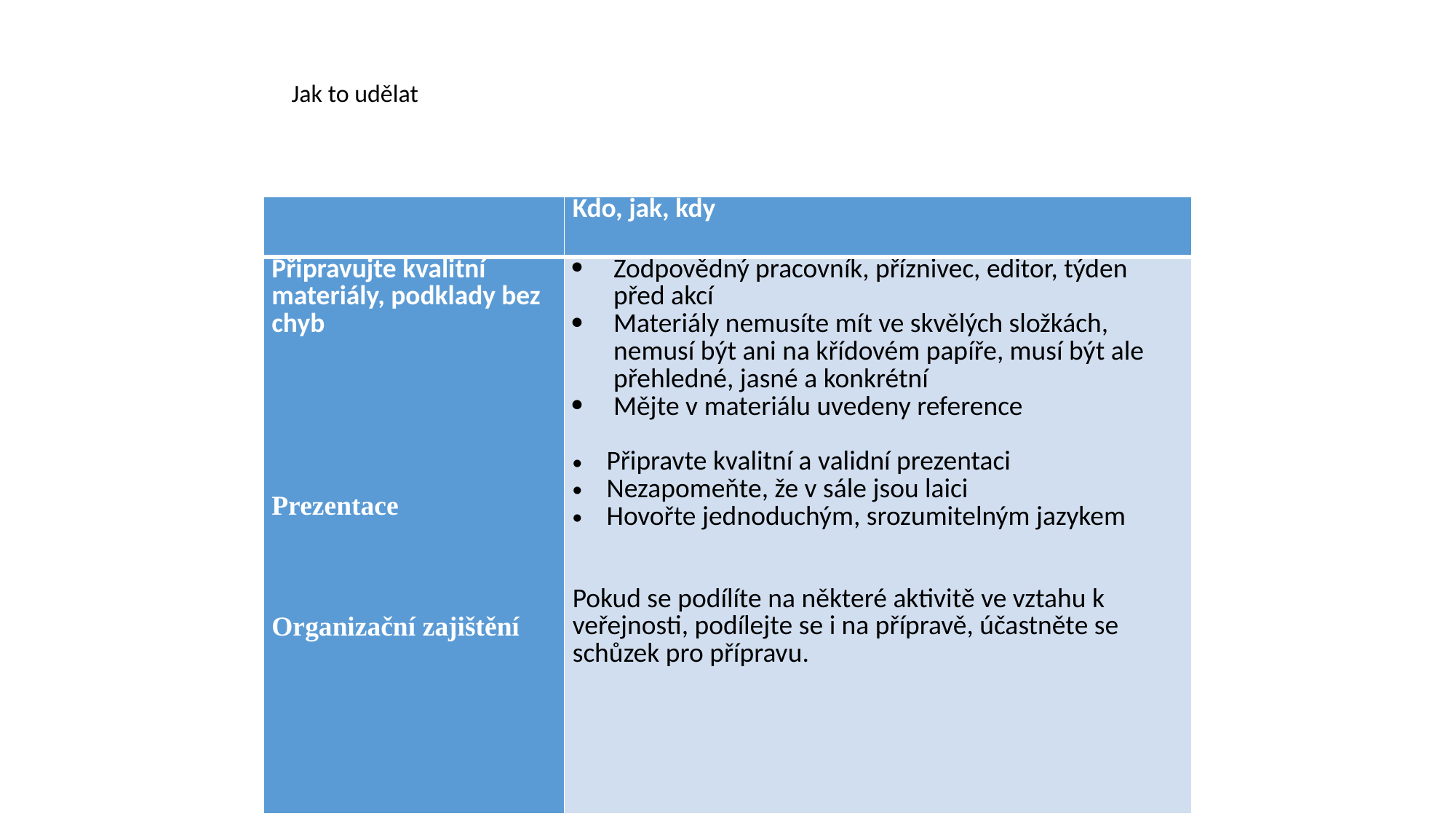

# Jak to udělat
|  | Kdo, jak, kdy |
| --- | --- |
| Připravujte kvalitní materiály, podklady bez chyb Prezentace Organizační zajištění | Zodpovědný pracovník, příznivec, editor, týden před akcí Materiály nemusíte mít ve skvělých složkách, nemusí být ani na křídovém papíře, musí být ale přehledné, jasné a konkrétní Mějte v materiálu uvedeny reference Připravte kvalitní a validní prezentaci Nezapomeňte, že v sále jsou laici Hovořte jednoduchým, srozumitelným jazykem Pokud se podílíte na některé aktivitě ve vztahu k veřejnosti, podílejte se i na přípravě, účastněte se schůzek pro přípravu. |

CZ.02.3.68/0.0/0.0/15_001/0000283